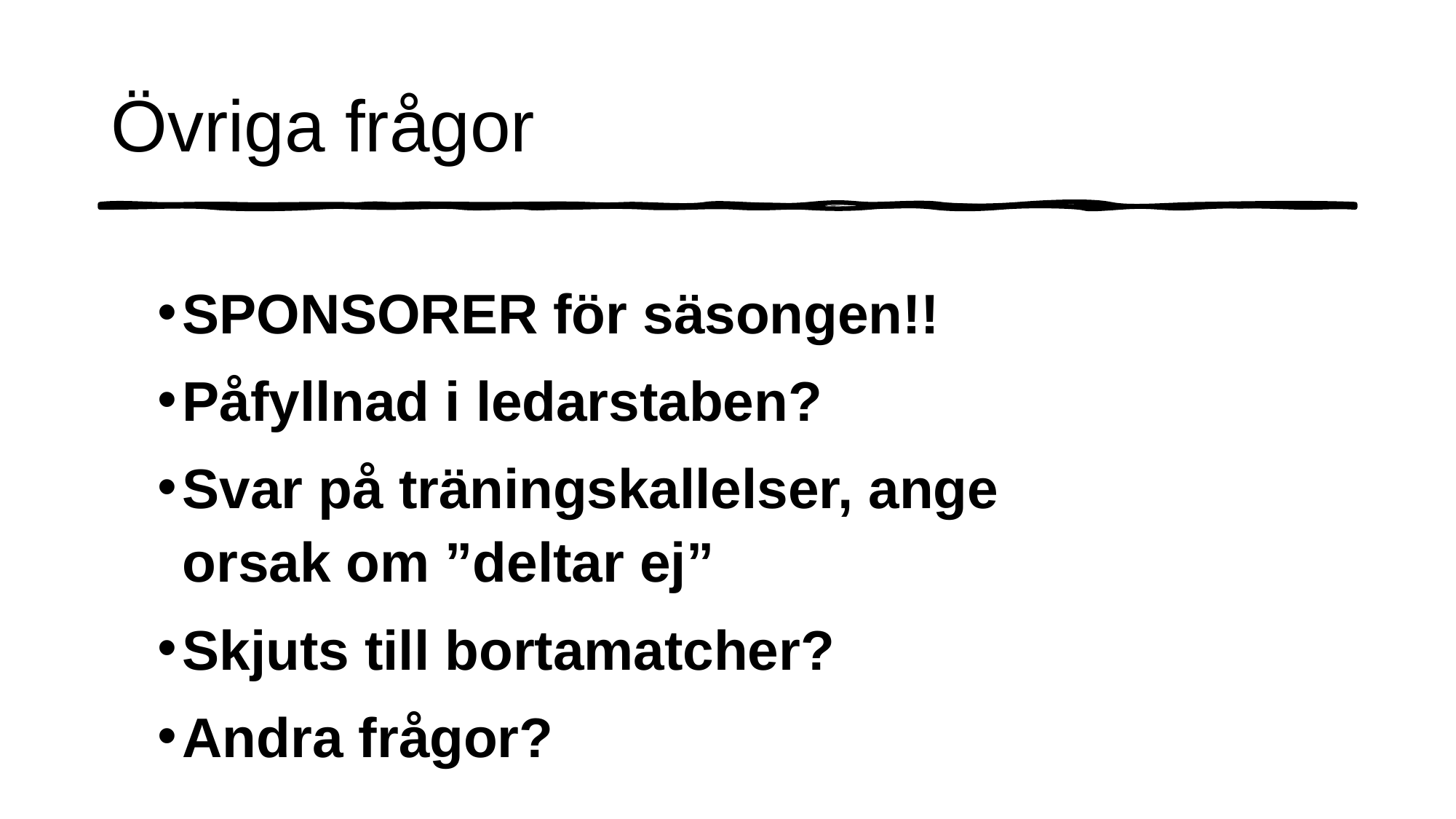

# Övriga frågor
SPONSORER för säsongen!!
Påfyllnad i ledarstaben?
Svar på träningskallelser, ange orsak om ”deltar ej”
Skjuts till bortamatcher?
Andra frågor?